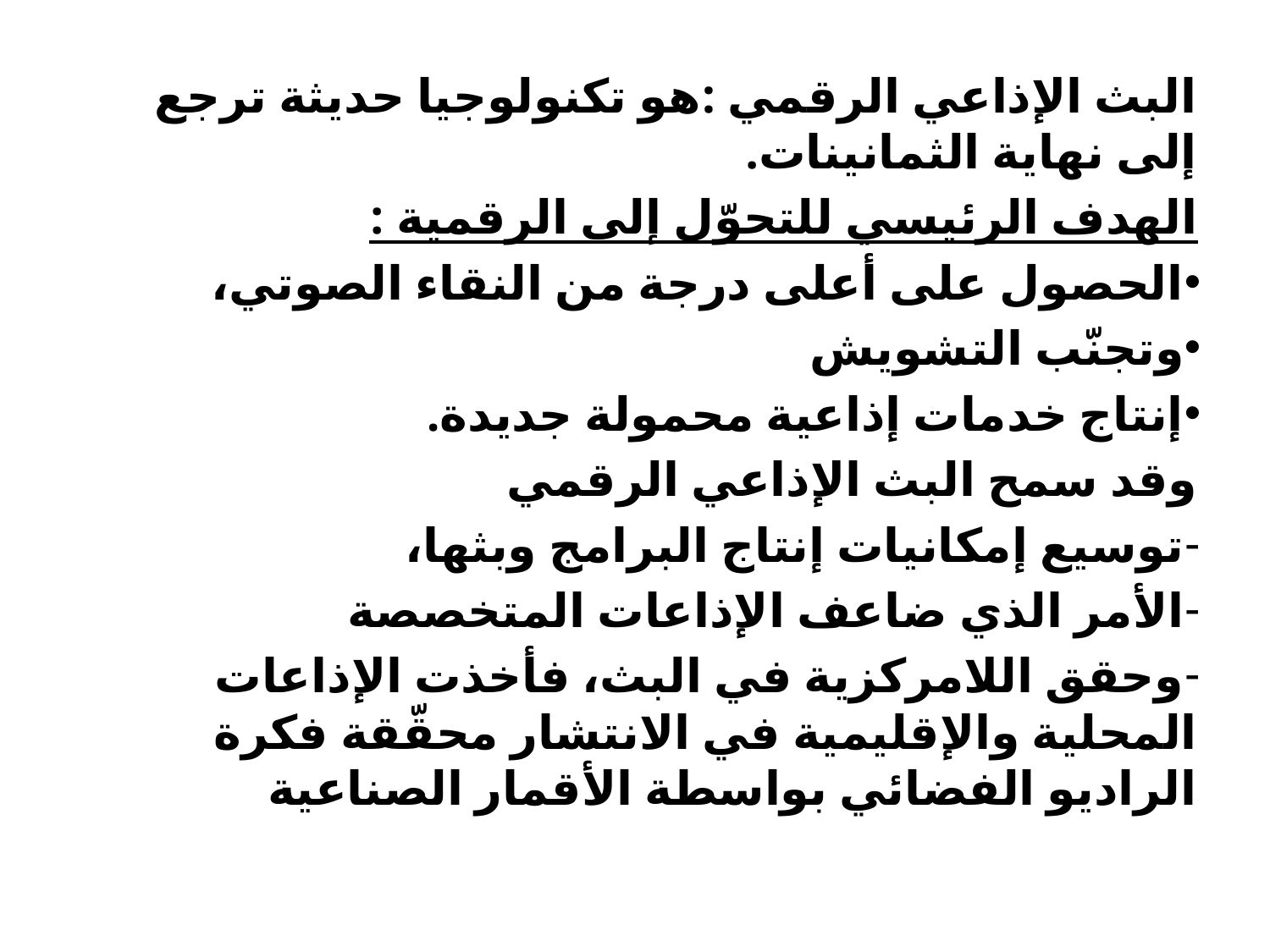

البث الإذاعي الرقمي :هو تكنولوجيا حديثة ترجع إلى نهاية الثمانينات.
الهدف الرئيسي للتحوّل إلى الرقمية :
الحصول على أعلى درجة من النقاء الصوتي،
وتجنّب التشويش
إنتاج خدمات إذاعية محمولة جديدة.
وقد سمح البث الإذاعي الرقمي
توسيع إمكانيات إنتاج البرامج وبثها،
الأمر الذي ضاعف الإذاعات المتخصصة
وحقق اللامركزية في البث، فأخذت الإذاعات المحلية والإقليمية في الانتشار محقّقة فكرة الراديو الفضائي بواسطة الأقمار الصناعية